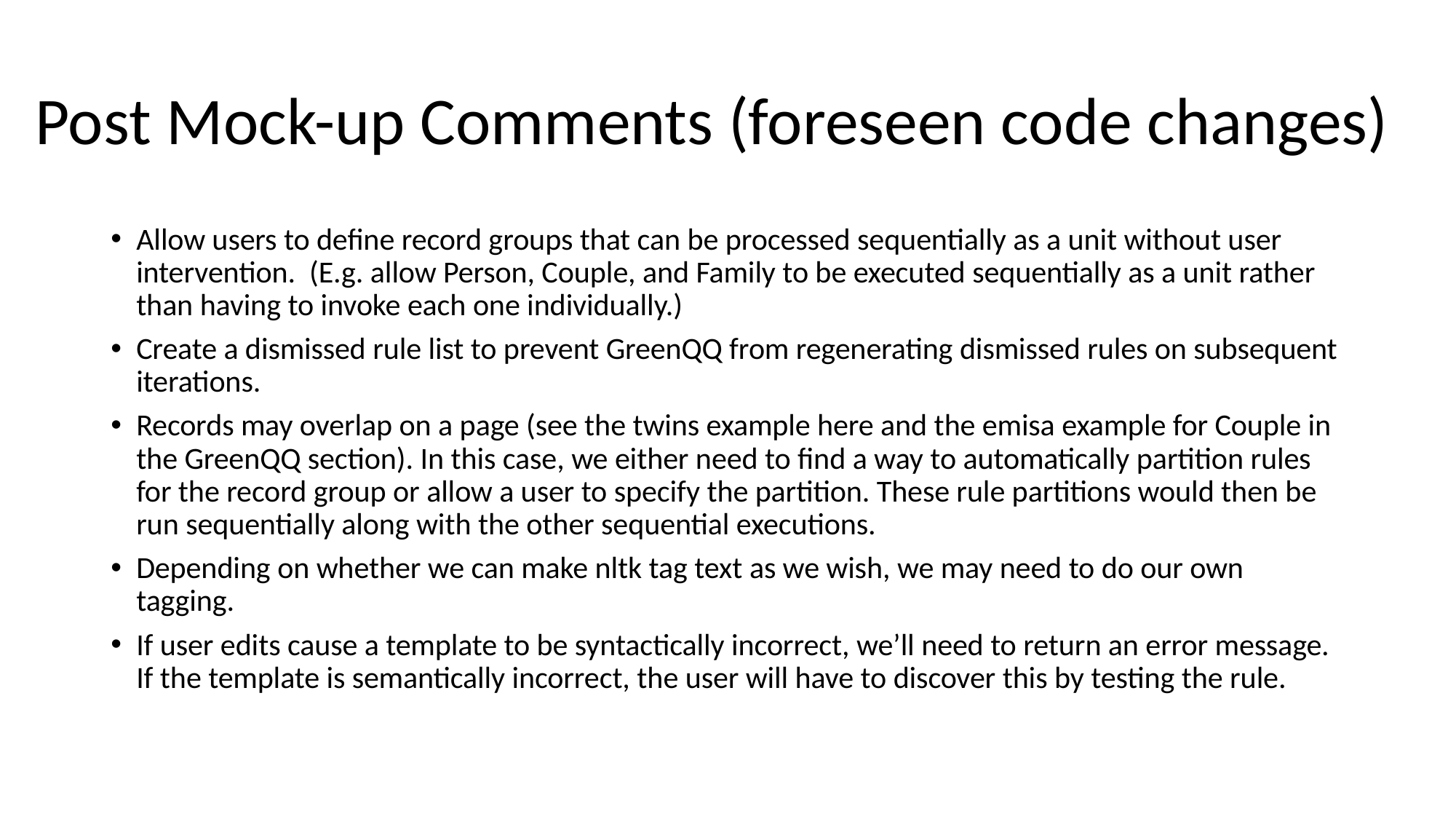

# Post Mock-up Comments (foreseen code changes)
Allow users to define record groups that can be processed sequentially as a unit without user intervention.  (E.g. allow Person, Couple, and Family to be executed sequentially as a unit rather than having to invoke each one individually.)
Create a dismissed rule list to prevent GreenQQ from regenerating dismissed rules on subsequent iterations.
Records may overlap on a page (see the twins example here and the emisa example for Couple in the GreenQQ section). In this case, we either need to find a way to automatically partition rules for the record group or allow a user to specify the partition. These rule partitions would then be run sequentially along with the other sequential executions.
Depending on whether we can make nltk tag text as we wish, we may need to do our own tagging.
If user edits cause a template to be syntactically incorrect, we’ll need to return an error message. If the template is semantically incorrect, the user will have to discover this by testing the rule.